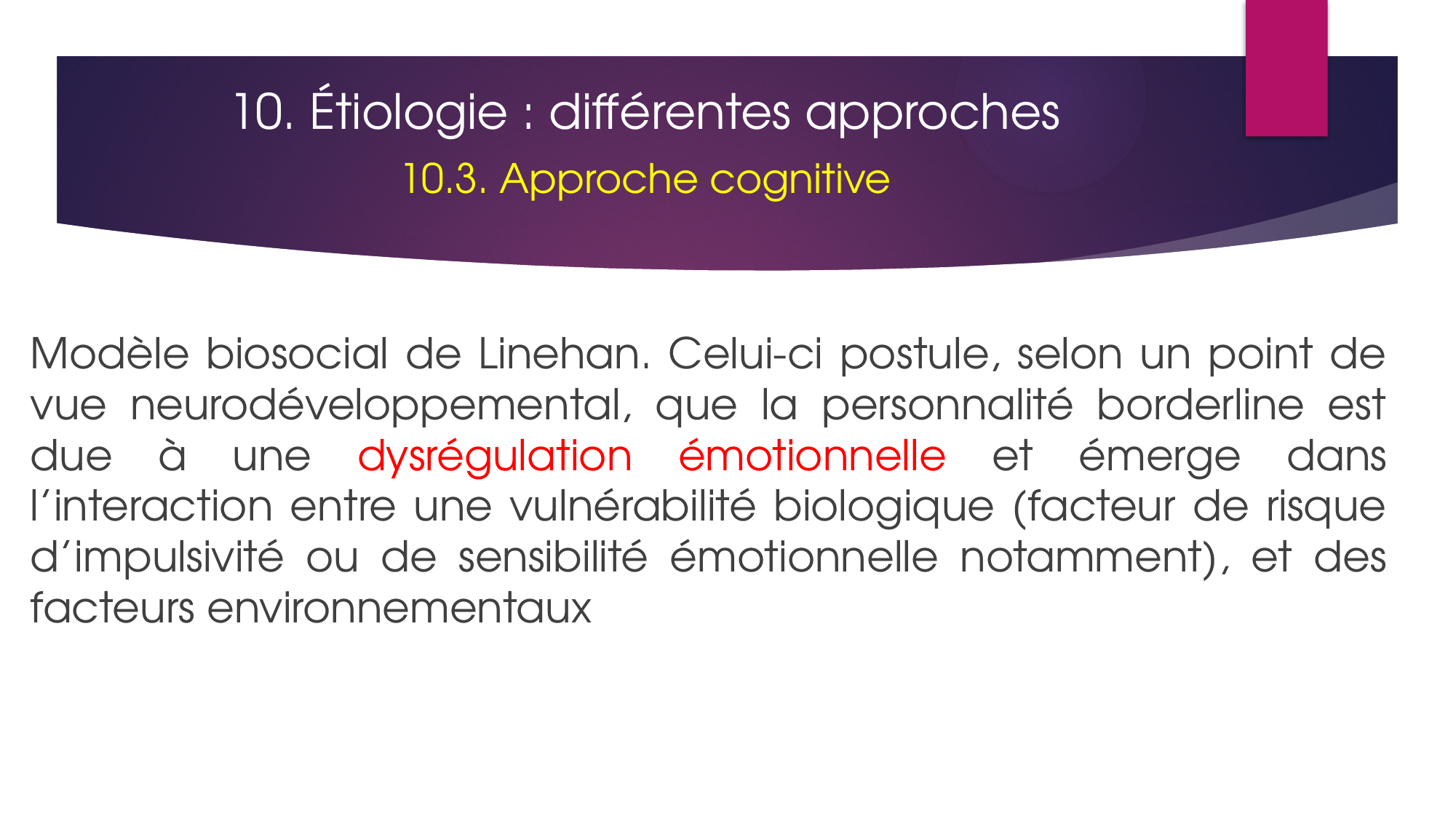

10. Étiologie : différentes approches
10.3. Approche cognitive

Modèle biosocial de Linehan. Celui-ci postule, selon un point de vue neurodéveloppemental, que la personnalité borderline est due à une dysrégulation émotionnelle et émerge dans l’interaction entre une vulnérabilité biologique (facteur de risque d’impulsivité ou de sensibilité émotionnelle notamment), et des facteurs environnementaux